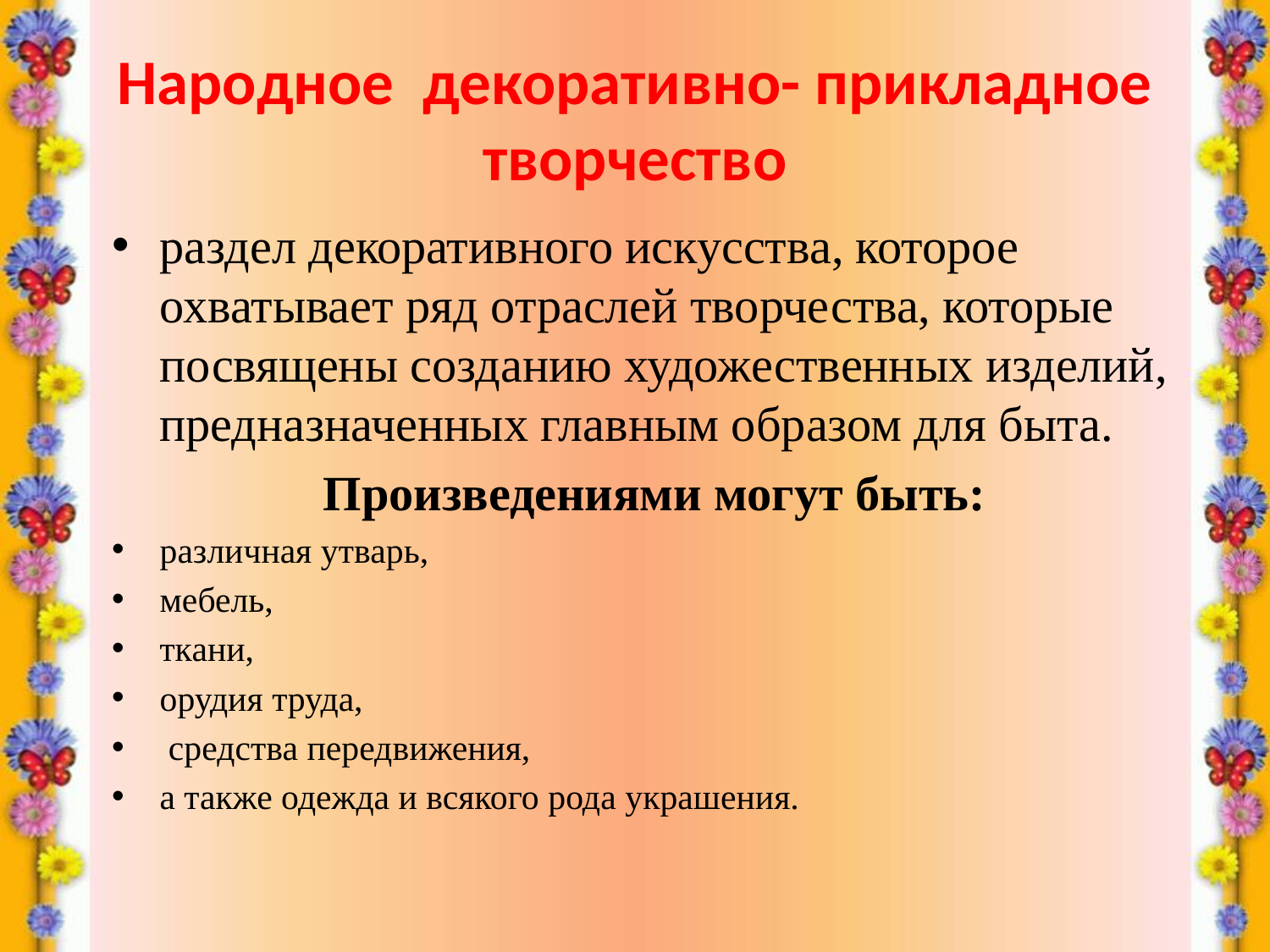

# Народное  декоративно- прикладное творчество
раздел декоративного искусства, которое охватывает ряд отраслей творчества, которые посвящены созданию художественных изделий, предназначенных главным образом для быта.
Произведениями могут быть:
различная утварь,
мебель,
ткани,
орудия труда,
 средства передвижения,
а также одежда и всякого рода украшения.